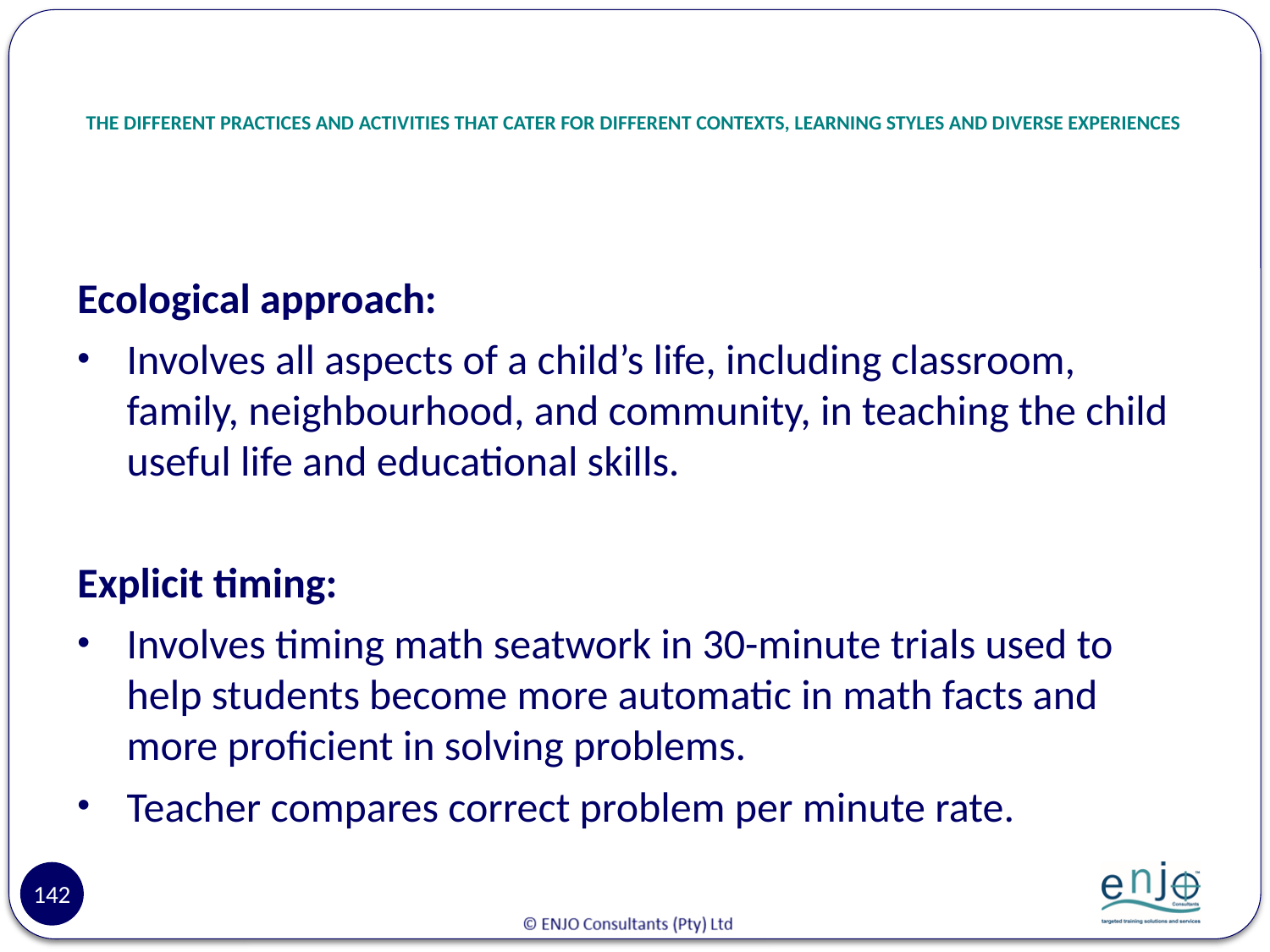

# THE DIFFERENT PRACTICES AND ACTIVITIES THAT CATER FOR DIFFERENT CONTEXTS, LEARNING STYLES AND DIVERSE EXPERIENCES
Ecological approach:
Involves all aspects of a child’s life, including classroom, family, neighbourhood, and community, in teaching the child useful life and educational skills.

Explicit timing:
Involves timing math seatwork in 30-minute trials used to help students become more automatic in math facts and more proficient in solving problems.
Teacher compares correct problem per minute rate.

142